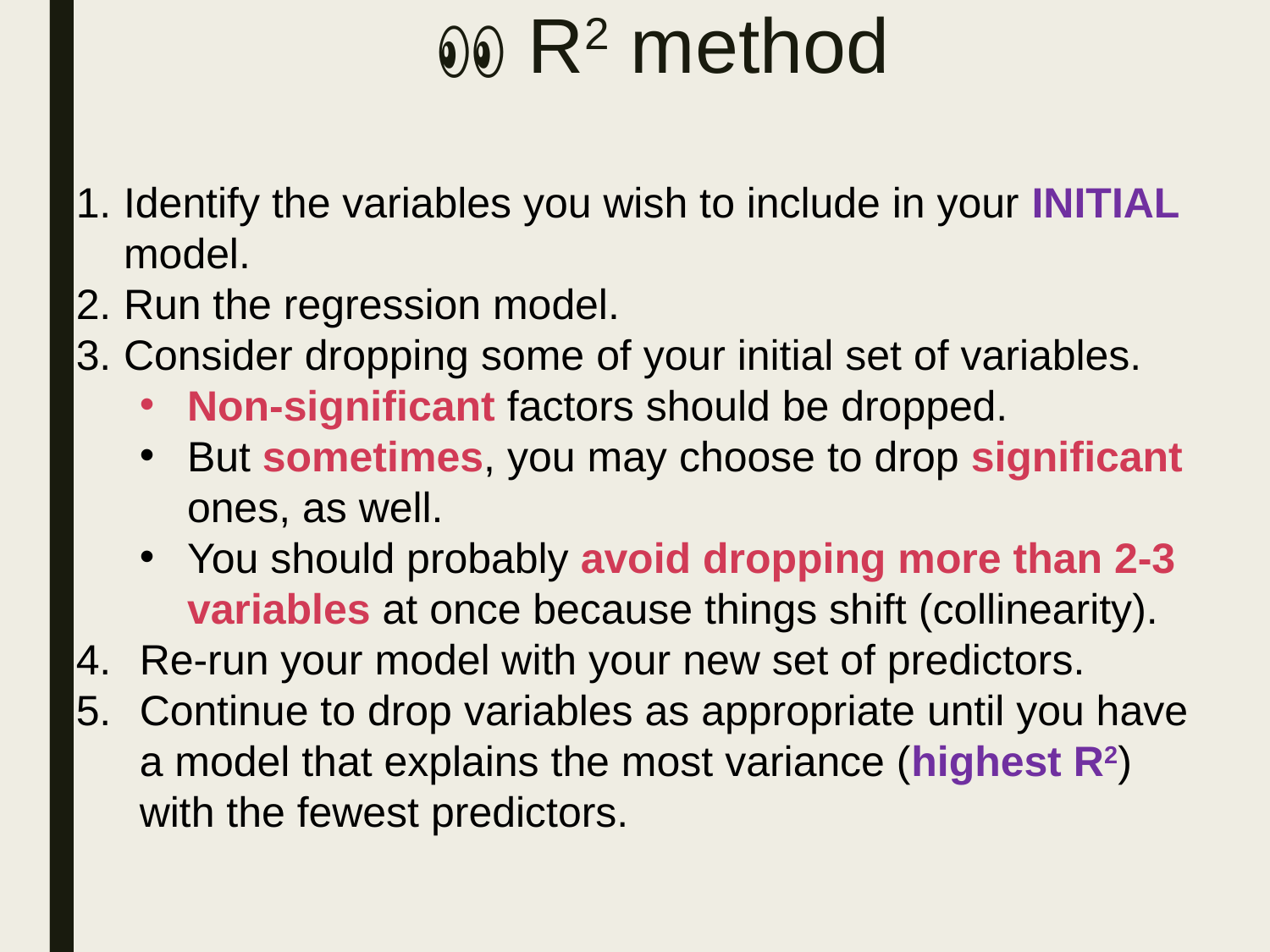

# 👀 R2 method
Identify the variables you wish to include in your INITIAL model.
Run the regression model.
Consider dropping some of your initial set of variables.
Non-significant factors should be dropped.
But sometimes, you may choose to drop significant ones, as well.
You should probably avoid dropping more than 2-3 variables at once because things shift (collinearity).
Re-run your model with your new set of predictors.
Continue to drop variables as appropriate until you have a model that explains the most variance (highest R2) with the fewest predictors.